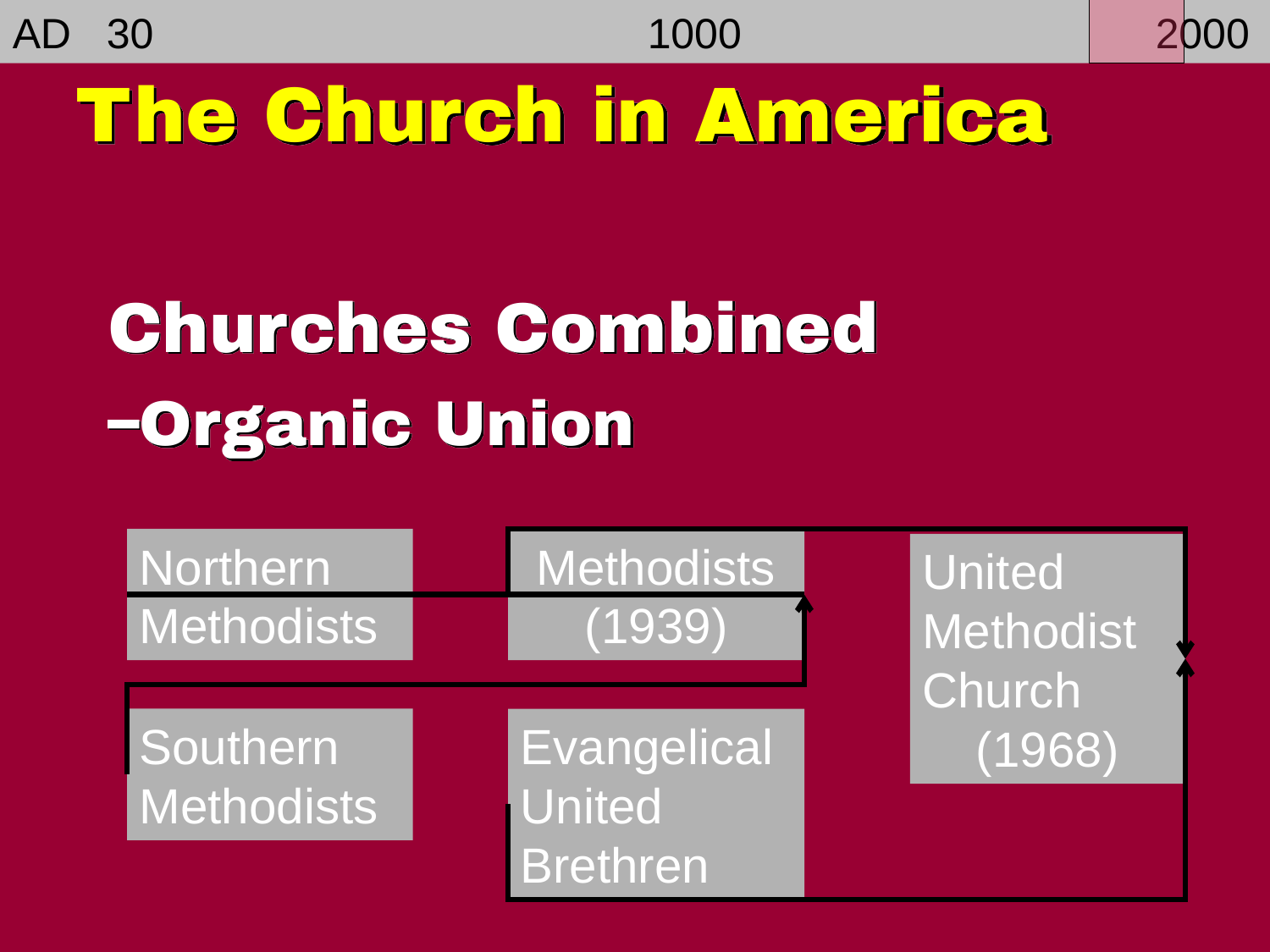

AD   30				1000				2000

The Church in America
Churches Combined
Organic Union
Northern Methodists
Methodists
(1939)
United Methodist Church
(1968)
Southern Methodists
Evangelical United Brethren